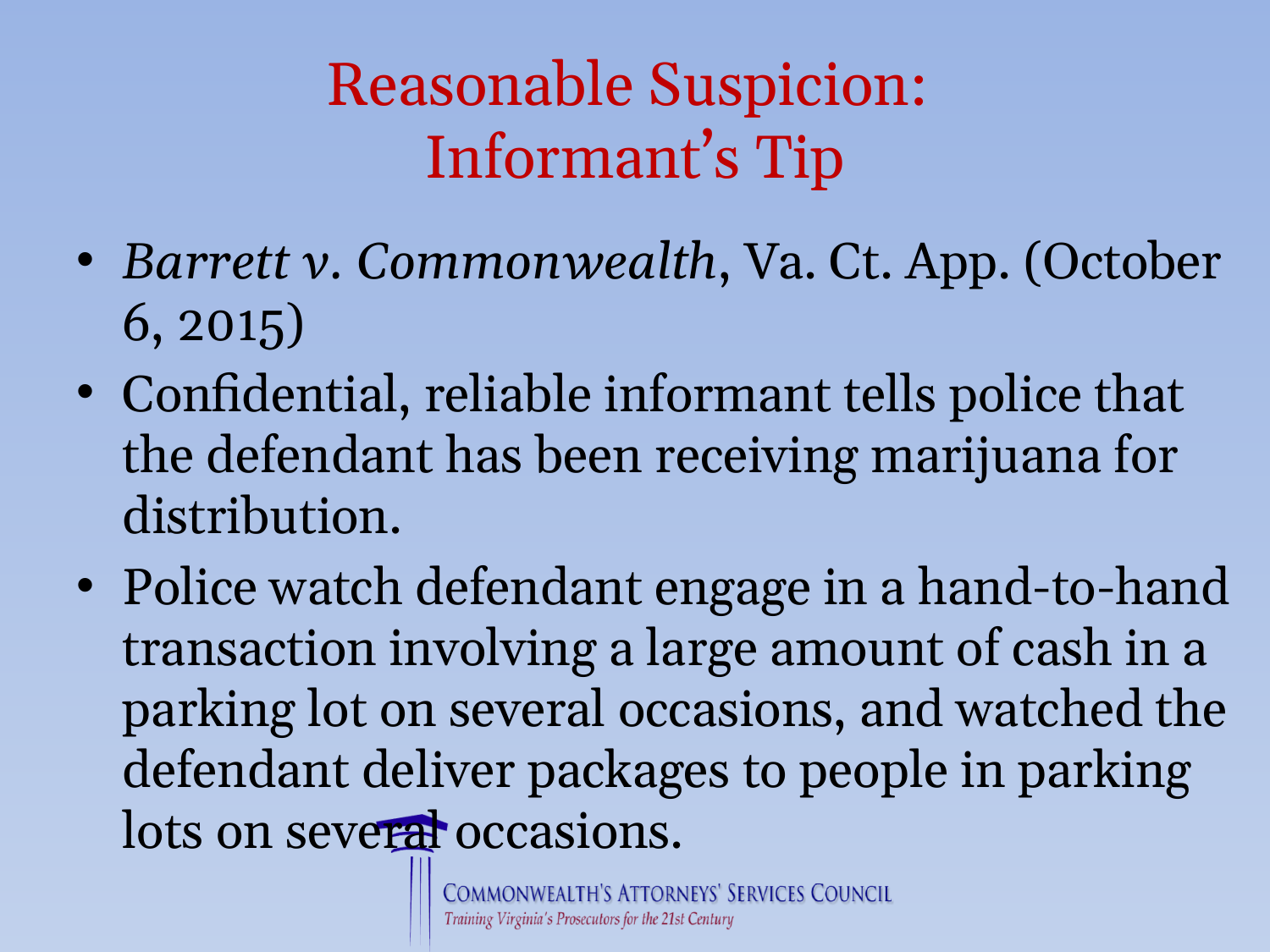

# Reasonable Suspicion: Informant’s Tip
Barrett v. Commonwealth, Va. Ct. App. (October 6, 2015)
Confidential, reliable informant tells police that the defendant has been receiving marijuana for distribution.
Police watch defendant engage in a hand-to-hand transaction involving a large amount of cash in a parking lot on several occasions, and watched the defendant deliver packages to people in parking lots on several occasions.